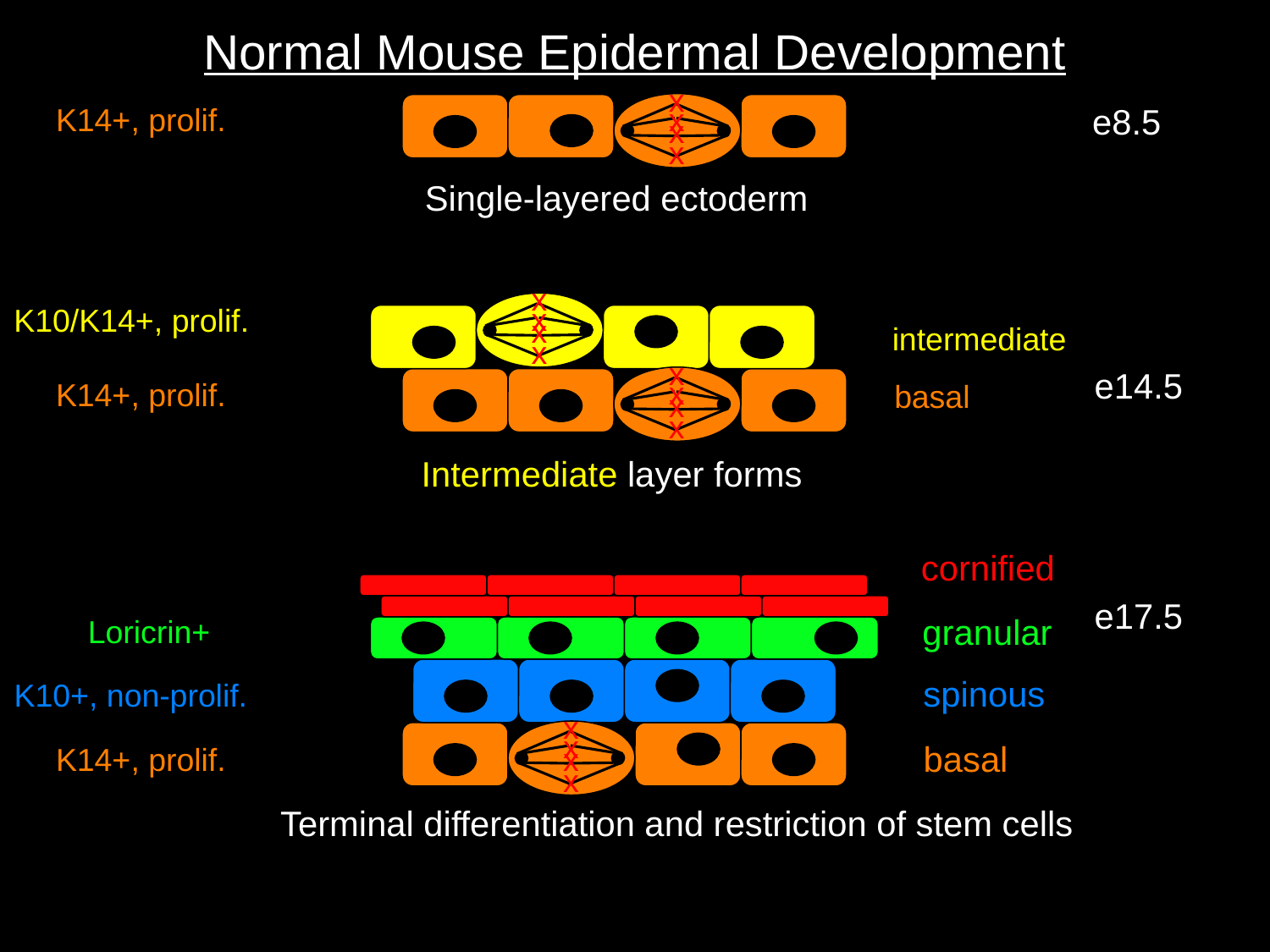

Normal Mouse Epidermal Development
x

x

x

x

K14+, prolif.
e8.5
Single-layered ectoderm
x

x

x

x

x

x

x

x

K10/K14+, prolif.
intermediate
e14.5
K14+, prolif.
basal
Intermediate layer forms
cornified

x

x

x

x

e17.5
granular
Loricrin+
spinous
K10+, non-prolif.
basal
K14+, prolif.
Terminal differentiation and restriction of stem cells